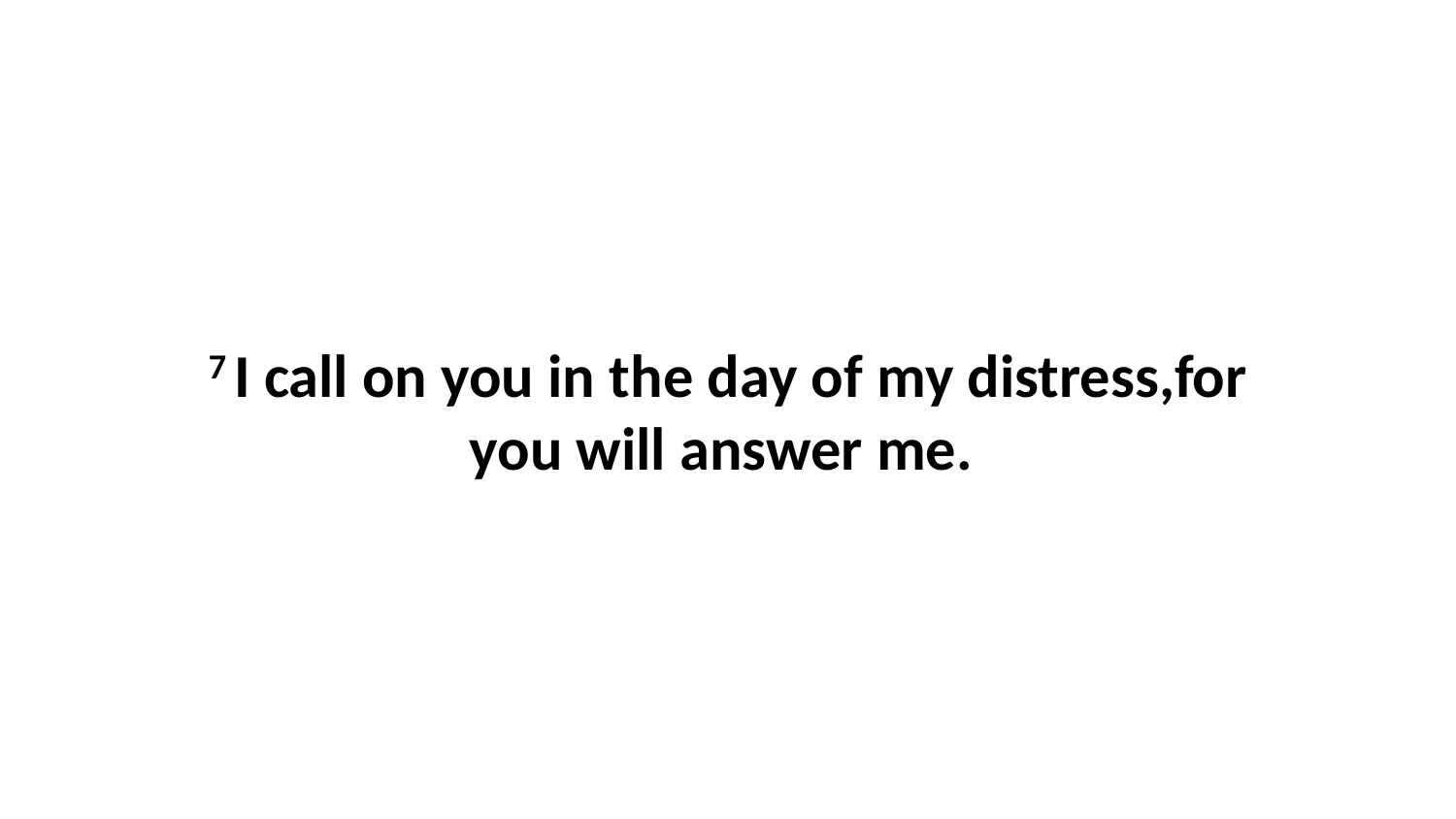

7 I call on you in the day of my distress,for you will answer me.